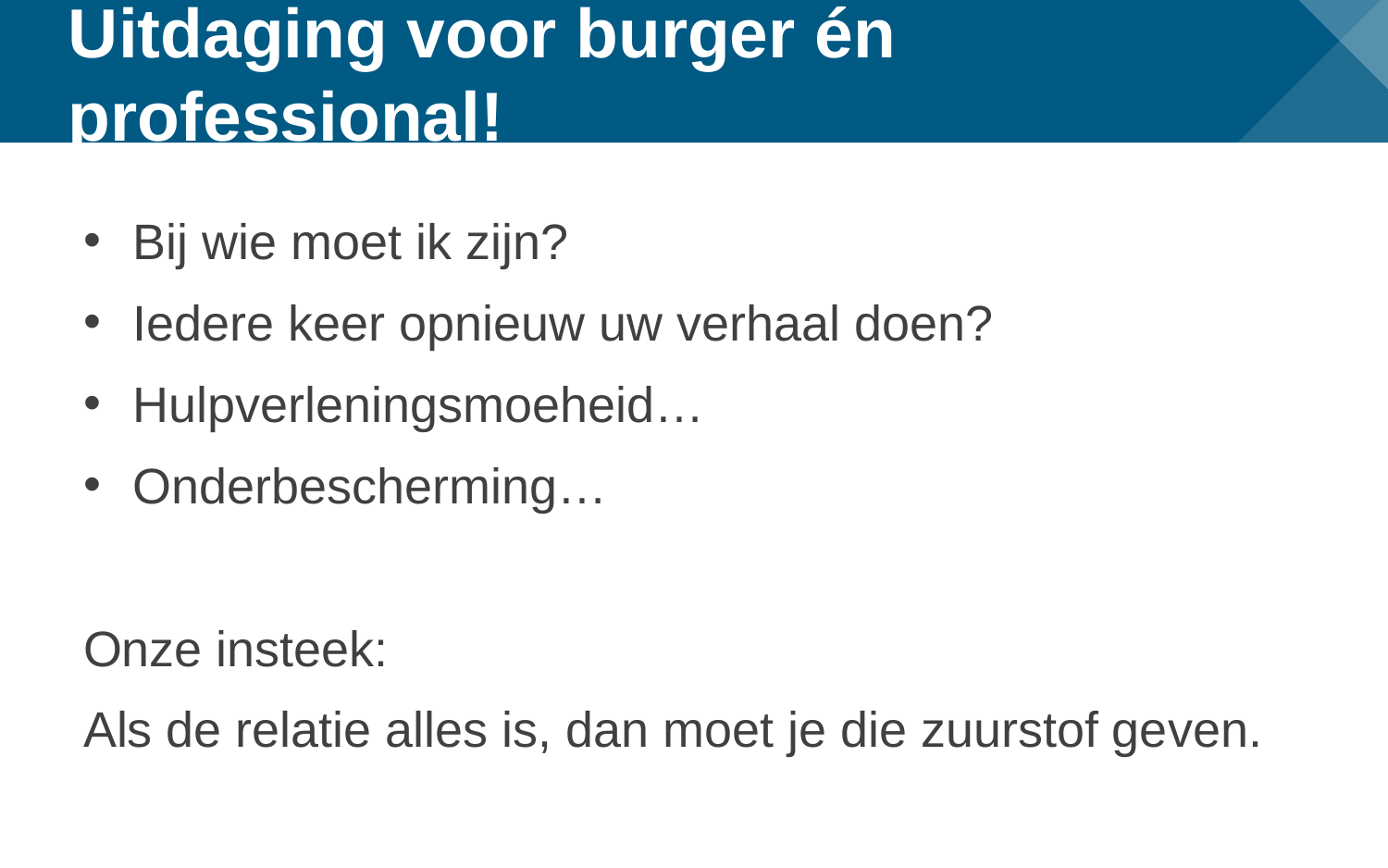

# Uitdaging voor burger én professional!
Bij wie moet ik zijn?
Iedere keer opnieuw uw verhaal doen?
Hulpverleningsmoeheid…
Onderbescherming…

Onze insteek:
Als de relatie alles is, dan moet je die zuurstof geven.